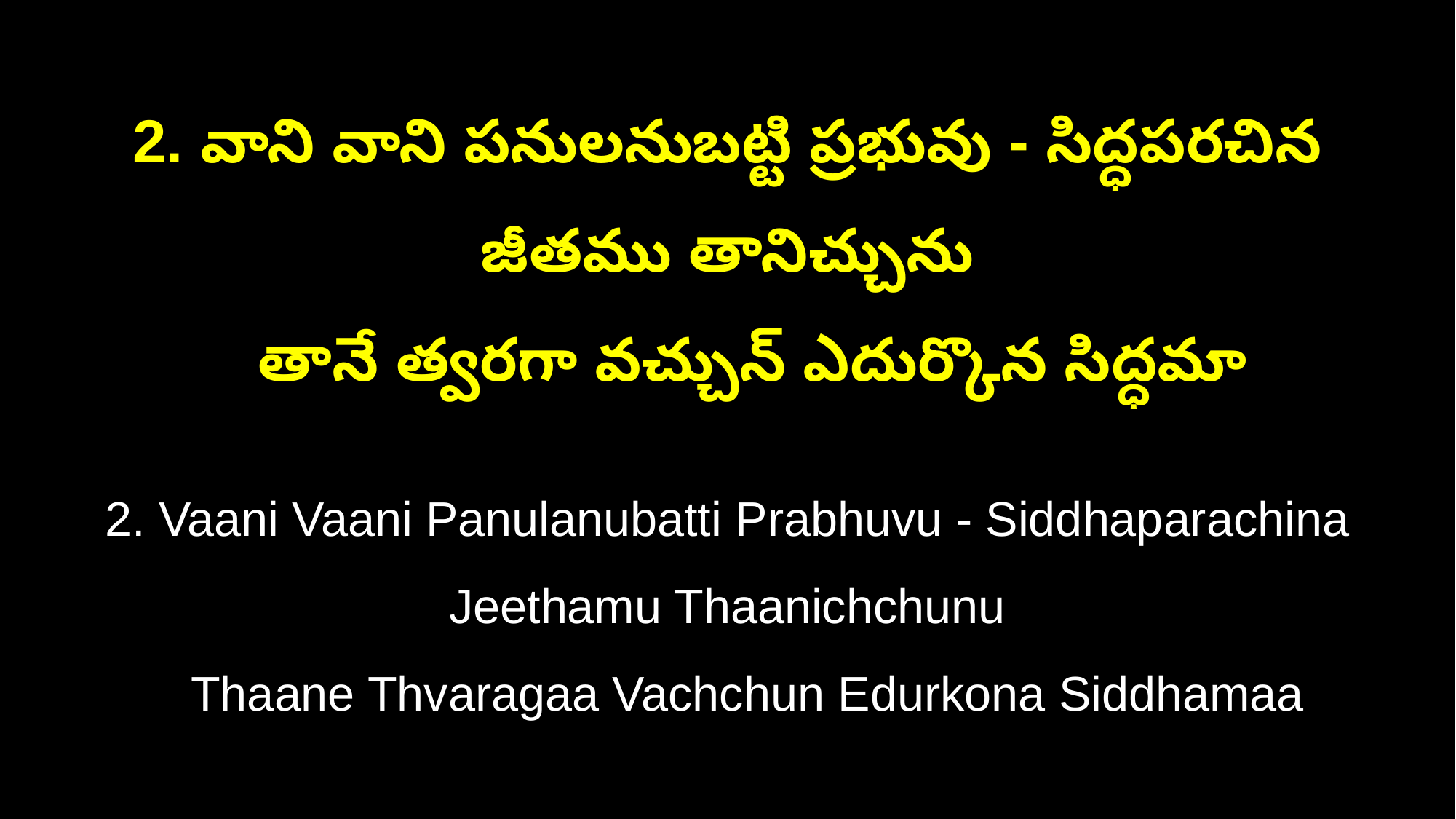

2. వాని వాని పనులనుబట్టి ప్రభువు - సిద్ధపరచిన జీతము తానిచ్చును
   తానే త్వరగా వచ్చున్ ఎదుర్కొన సిద్ధమా
2. Vaani Vaani Panulanubatti Prabhuvu - Siddhaparachina Jeethamu Thaanichchunu
   Thaane Thvaragaa Vachchun Edurkona Siddhamaa